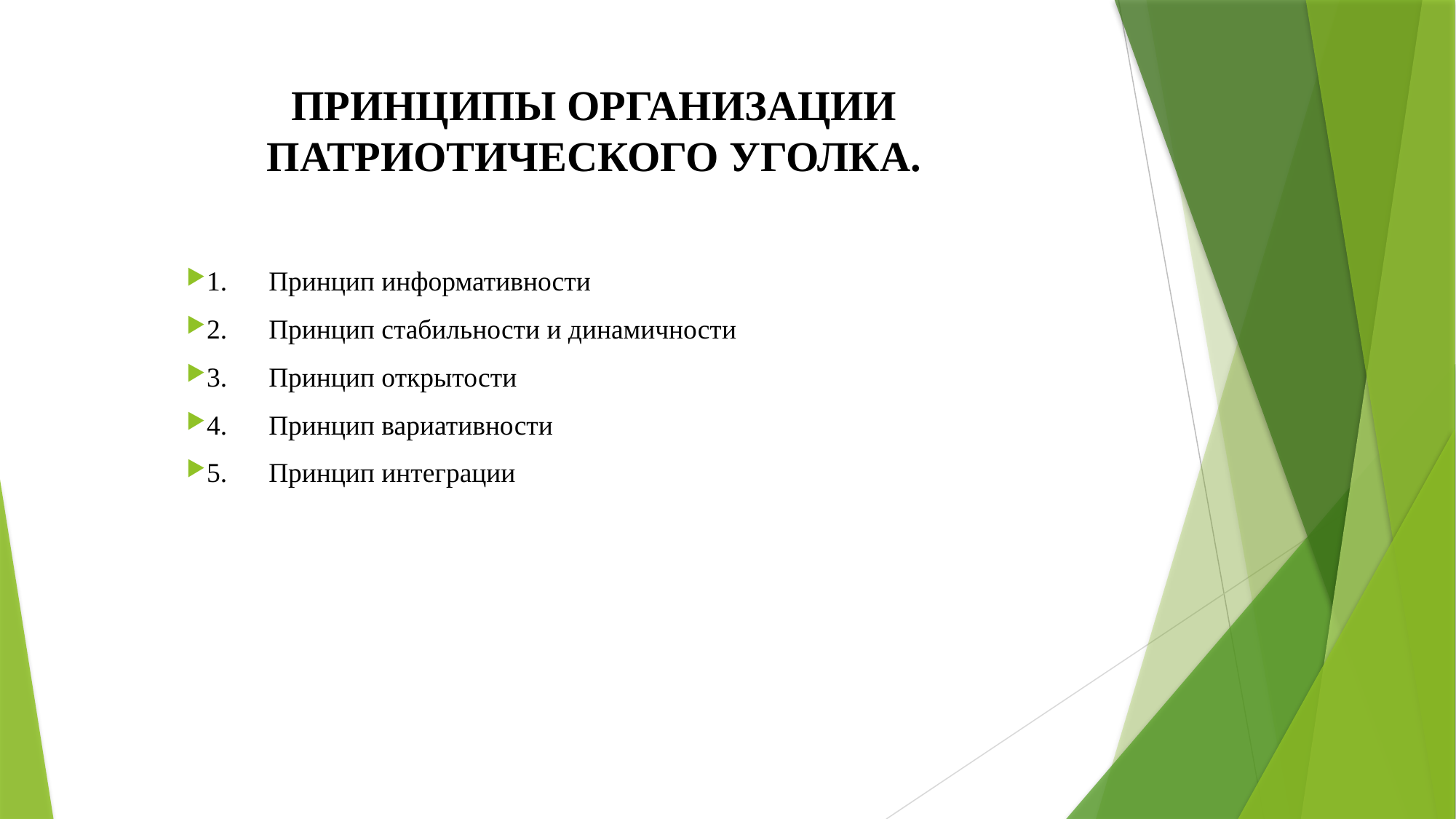

# ПРИНЦИПЫ ОРГАНИЗАЦИИ ПАТРИОТИЧЕСКОГО УГОЛКА.
1.      Принцип информативности
2.      Принцип стабильности и динамичности
3.      Принцип открытости
4.      Принцип вариативности
5.      Принцип интеграции